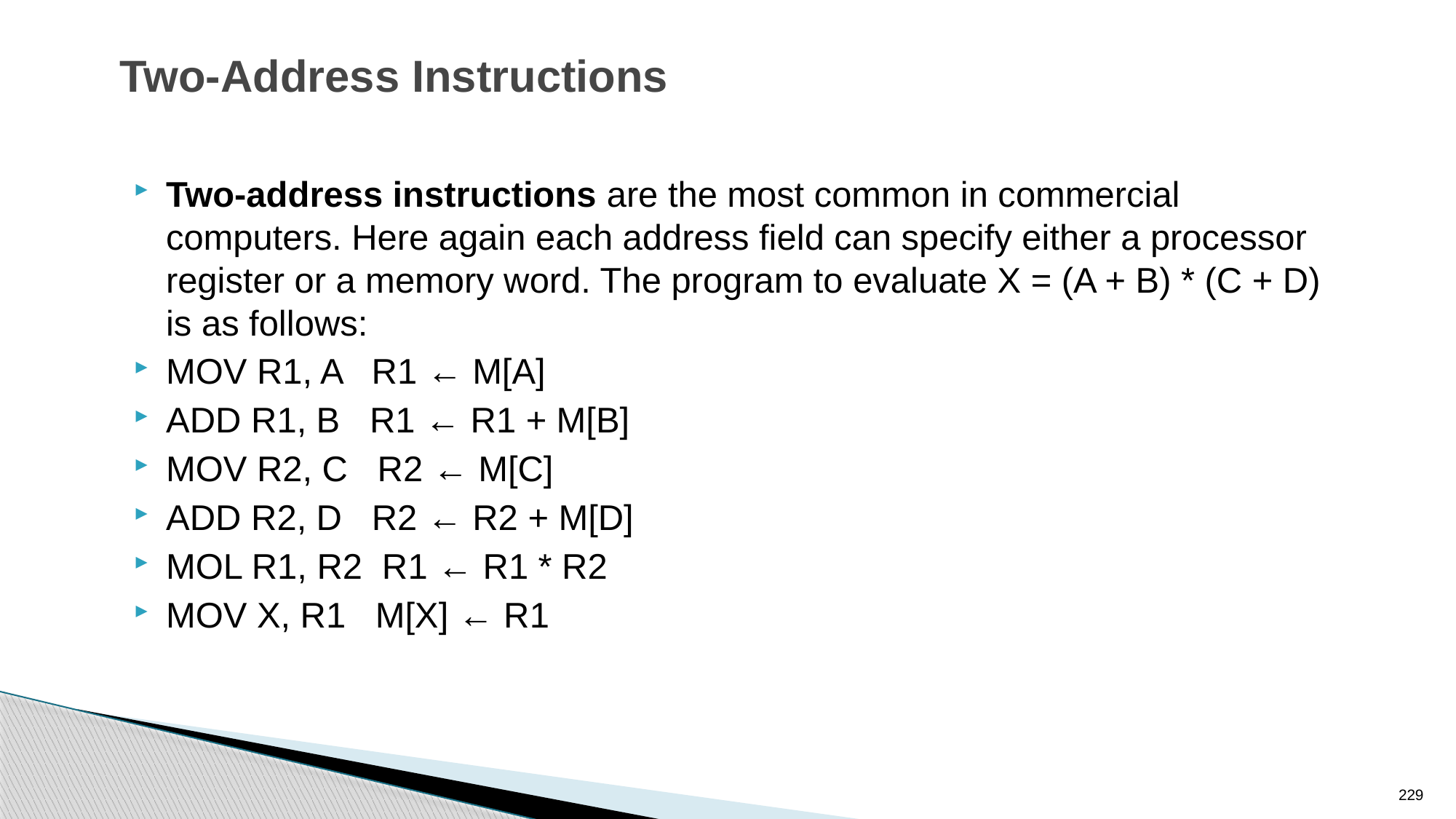

# Two-Address Instructions
Two-address instructions are the most common in commercial computers. Here again each address field can specify either a processor register or a memory word. The program to evaluate X = (A + B) * (C + D) is as follows:
MOV R1, A   R1 ← M[A]
ADD R1, B   R1 ← R1 + M[B]
MOV R2, C   R2 ← M[C]
ADD R2, D   R2 ← R2 + M[D]
MOL R1, R2  R1 ← R1 * R2
MOV X, R1   M[X] ← R1
229